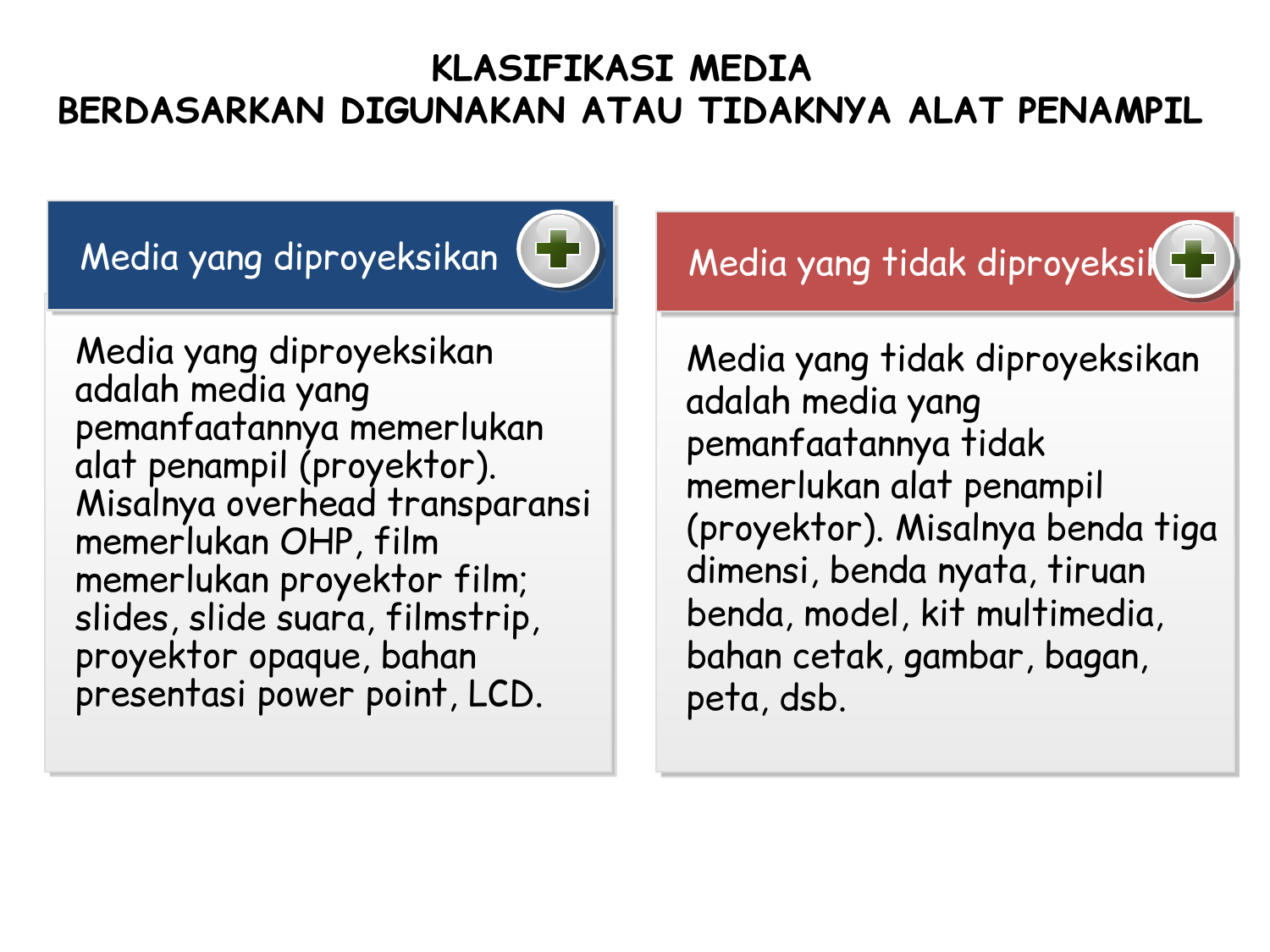

KLASIFIKASI MEDIA
BERDASARKAN DIGUNAKAN ATAU TIDAKNYA ALAT PENAMPIL
   Media yang diproyeksikan
   Media yang tidak diproyeksikan

Media yang diproyeksikan adalah media yang pemanfaatannya memerlukan alat penampil (proyektor). Misalnya overhead transparansi memerlukan OHP, film memerlukan proyektor film; slides, slide suara, filmstrip, proyektor opaque, bahan presentasi power point, LCD.
Media yang tidak diproyeksikan adalah media yang pemanfaatannya tidak memerlukan alat penampil (proyektor). Misalnya benda tiga dimensi, benda nyata, tiruan benda, model, kit multimedia, bahan cetak, gambar, bagan, peta, dsb.